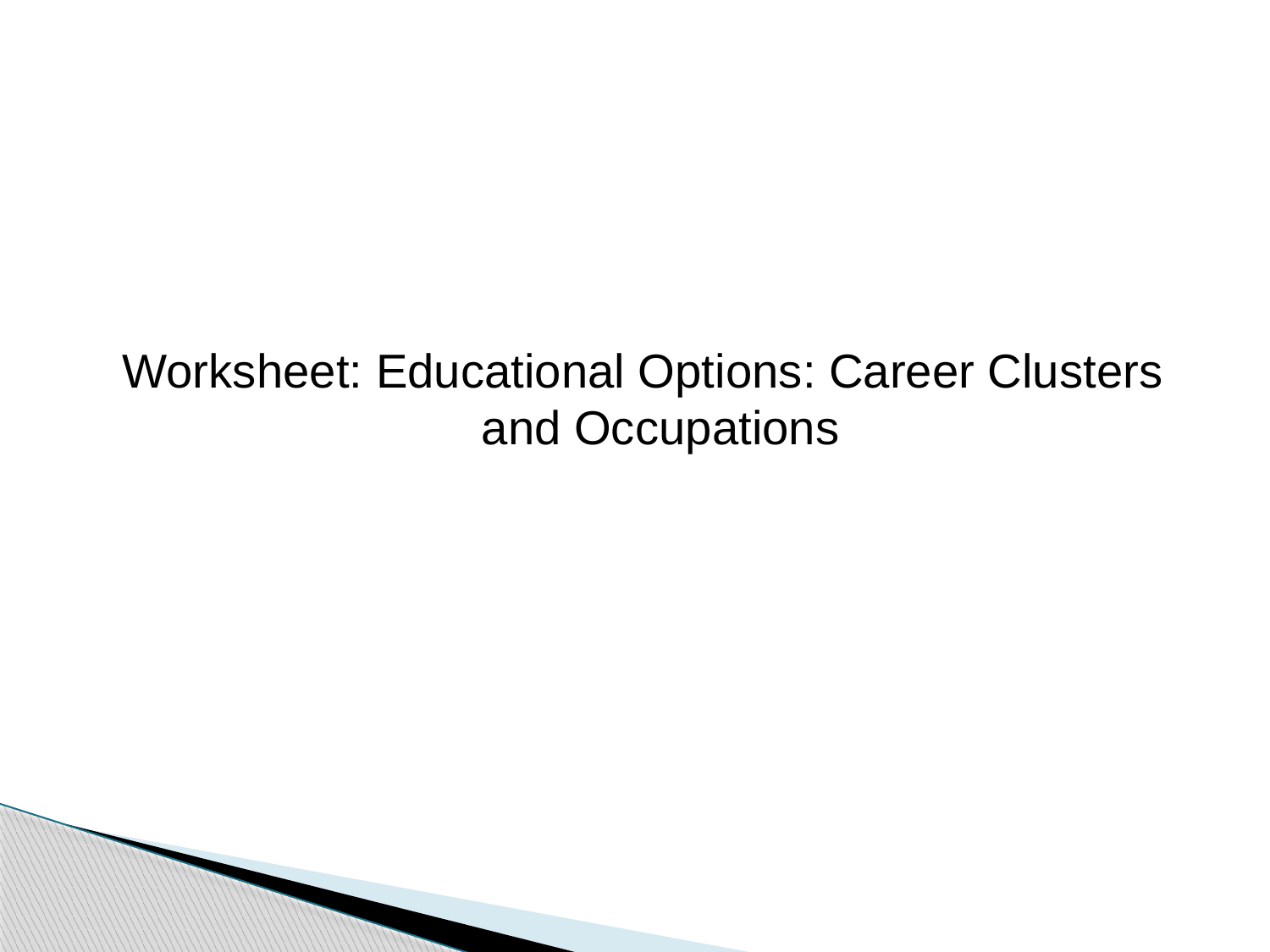

#

Worksheet: Educational Options: Career Clusters and Occupations